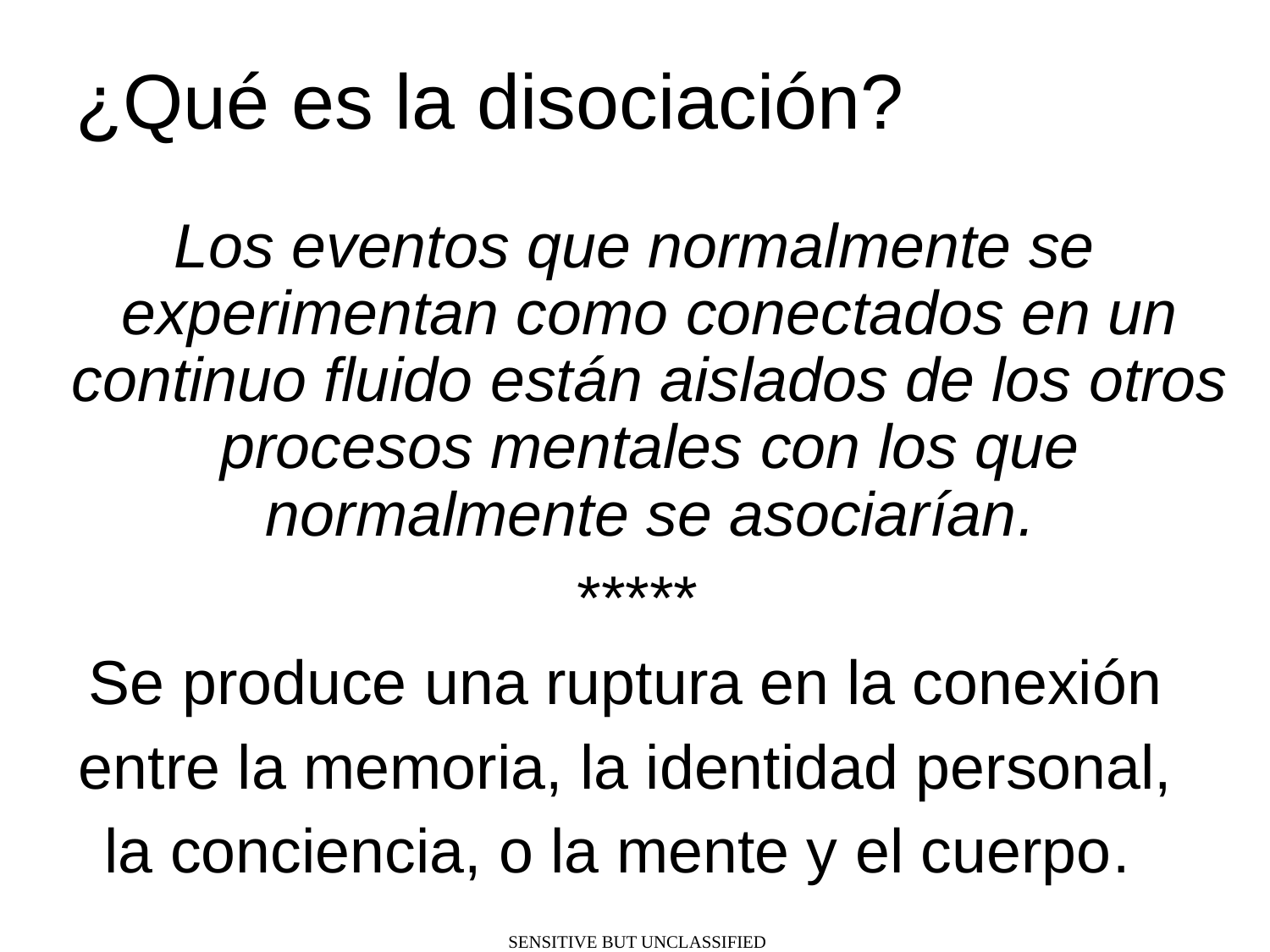

# ¿Qué es la disociación?
Los eventos que normalmente se experimentan como conectados en un continuo fluido están aislados de los otros procesos mentales con los que normalmente se asociarían.
*****
Se produce una ruptura en la conexión
entre la memoria, la identidad personal,
la conciencia, o la mente y el cuerpo.